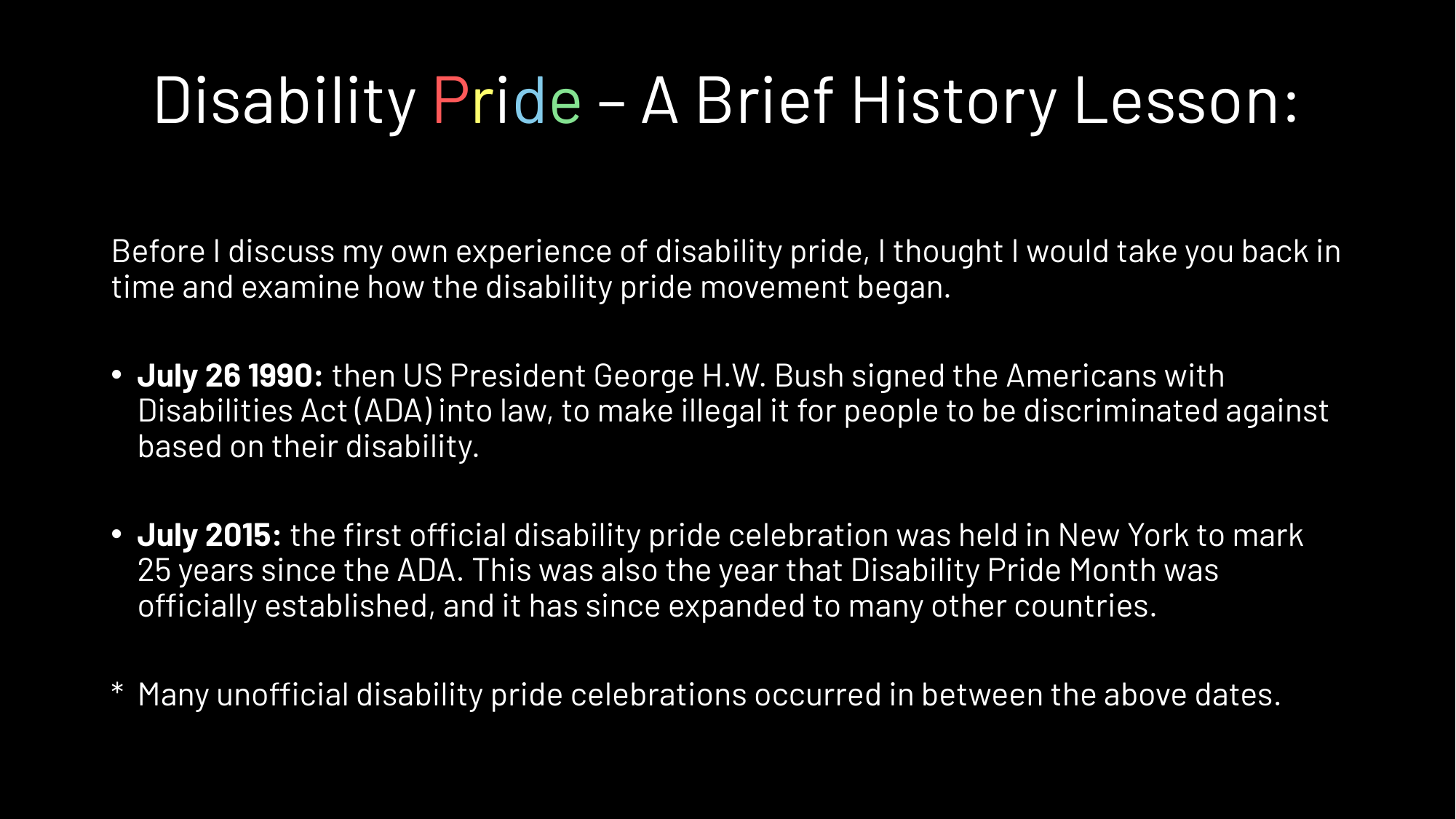

# Disability Pride – A Brief History Lesson:
Before I discuss my own experience of disability pride, I thought I would take you back in time and examine how the disability pride movement began.

July 26 1990: then US President George H.W. Bush signed the Americans with Disabilities Act (ADA) into law, to make illegal it for people to be discriminated against based on their disability.

July 2015: the first official disability pride celebration was held in New York to mark 25 years since the ADA. This was also the year that Disability Pride Month was officially established, and it has since expanded to many other countries.

Many unofficial disability pride celebrations occurred in between the above dates.